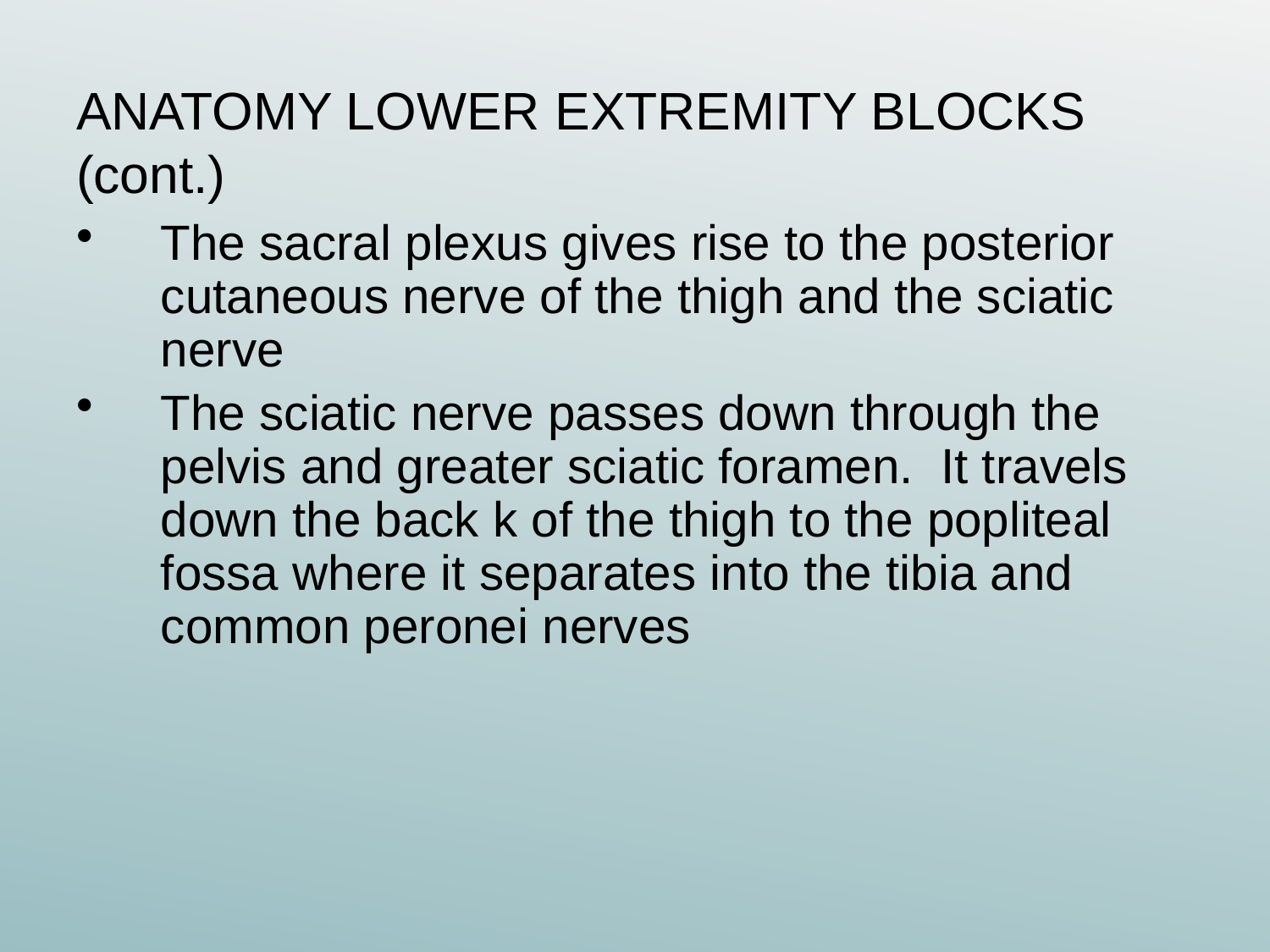

# ANATOMY LOWER EXTREMITY BLOCKS    (cont.)
The sacral plexus gives rise to the posterior cutaneous nerve of the thigh and the sciatic nerve
The sciatic nerve passes down through the pelvis and greater sciatic foramen.  It travels down the back k of the thigh to the popliteal fossa where it separates into the tibia and common peronei nerves